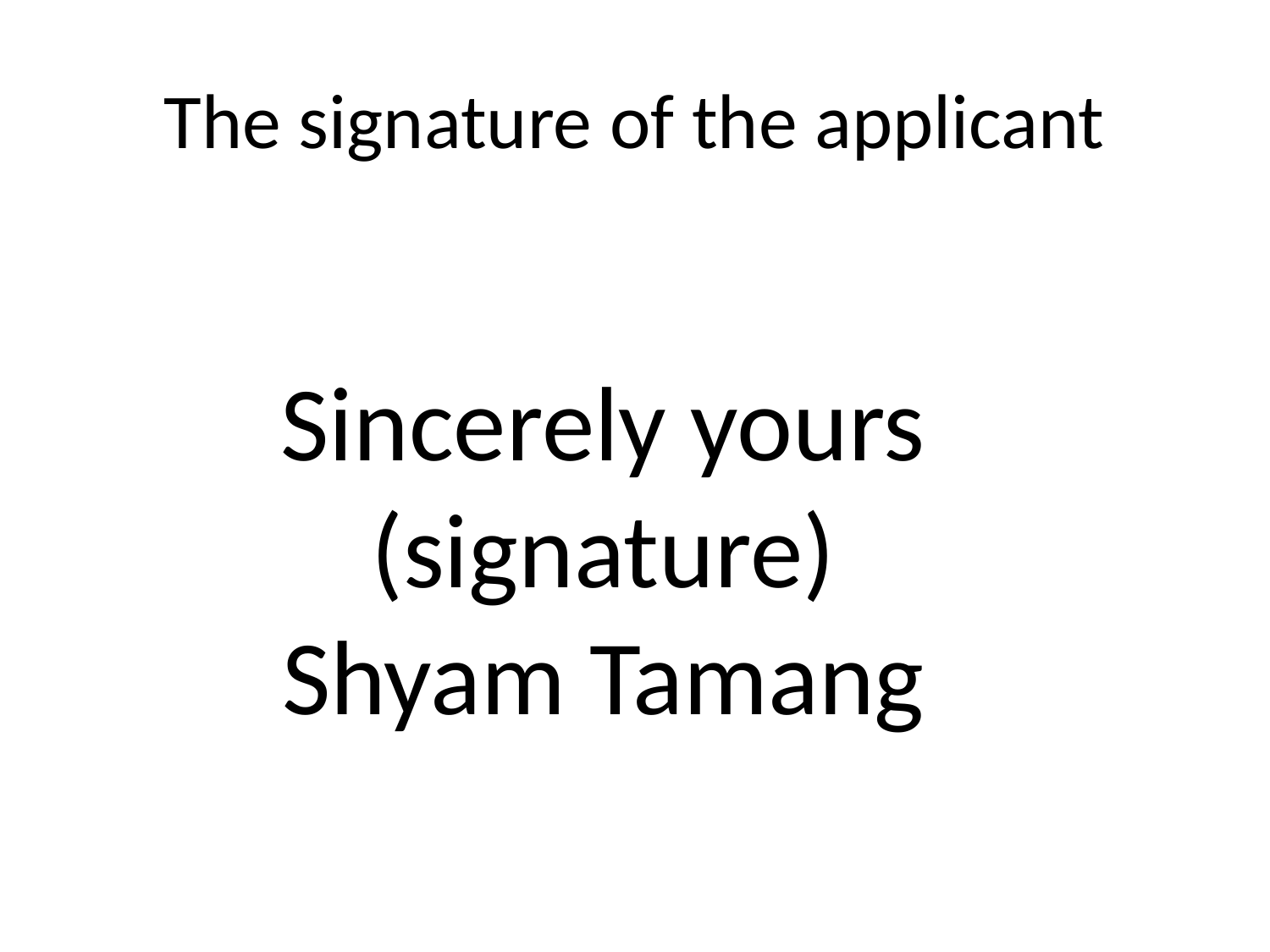

# The signature of the applicant

Sincerely yours
(signature)
Shyam Tamang